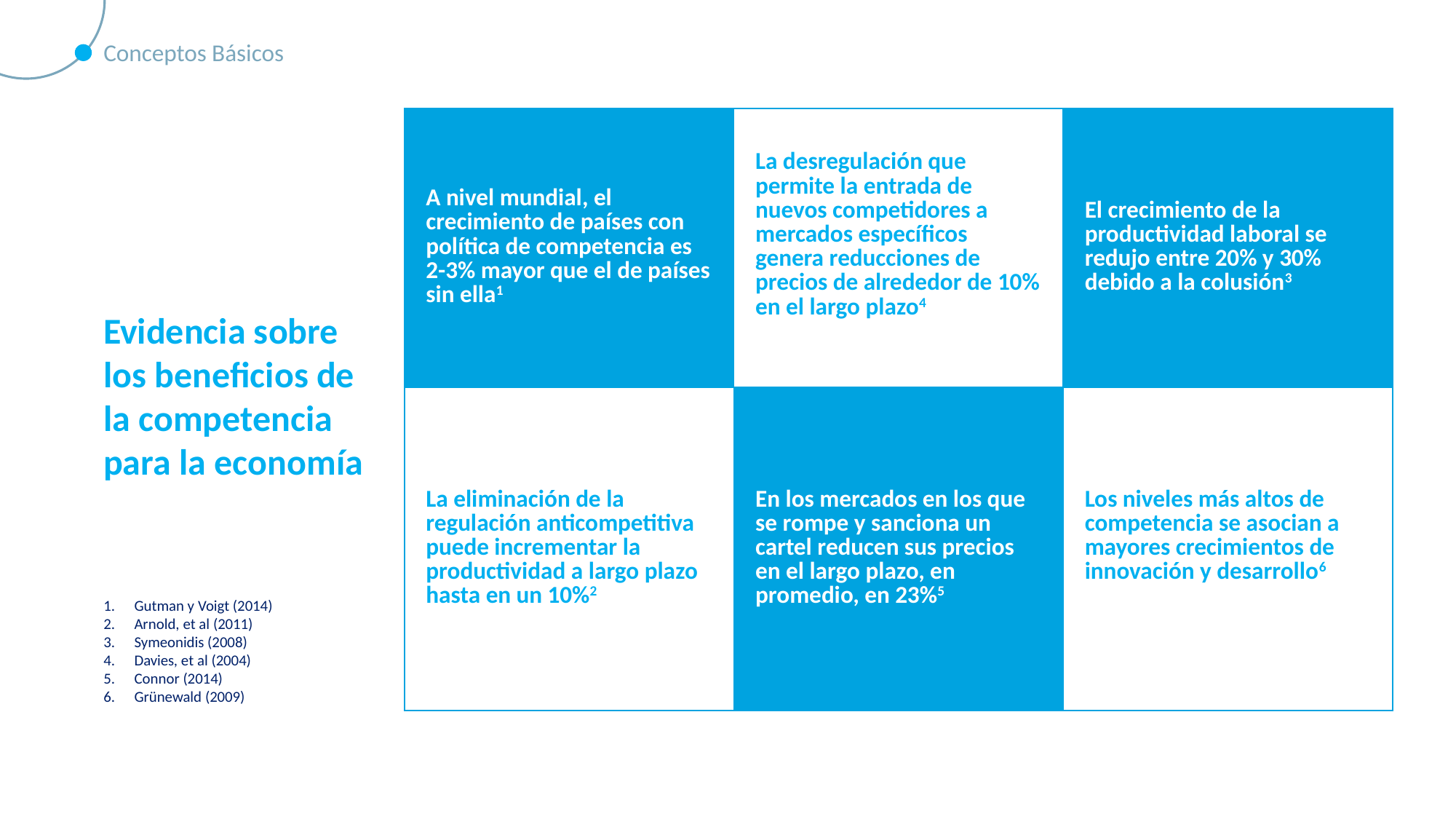

Conceptos Básicos

| A nivel mundial, el crecimiento de países con política de competencia es 2-3% mayor que el de países sin ella1 | La desregulación que permite la entrada de nuevos competidores a mercados específicos genera reducciones de precios de alrededor de 10% en el largo plazo4 | El crecimiento de la productividad laboral se redujo entre 20% y 30% debido a la colusión3 |
| --- | --- | --- |
| La eliminación de la regulación anticompetitiva puede incrementar la productividad a largo plazo hasta en un 10%2 | En los mercados en los que se rompe y sanciona un cartel reducen sus precios en el largo plazo, en promedio, en 23%5 | Los niveles más altos de competencia se asocian a mayores crecimientos de innovación y desarrollo6 |
Evidencia sobre los beneficios de la competencia para la economía
Gutman y Voigt (2014)
Arnold, et al (2011)
Symeonidis (2008)
Davies, et al (2004)
Connor (2014)
Grünewald (2009)